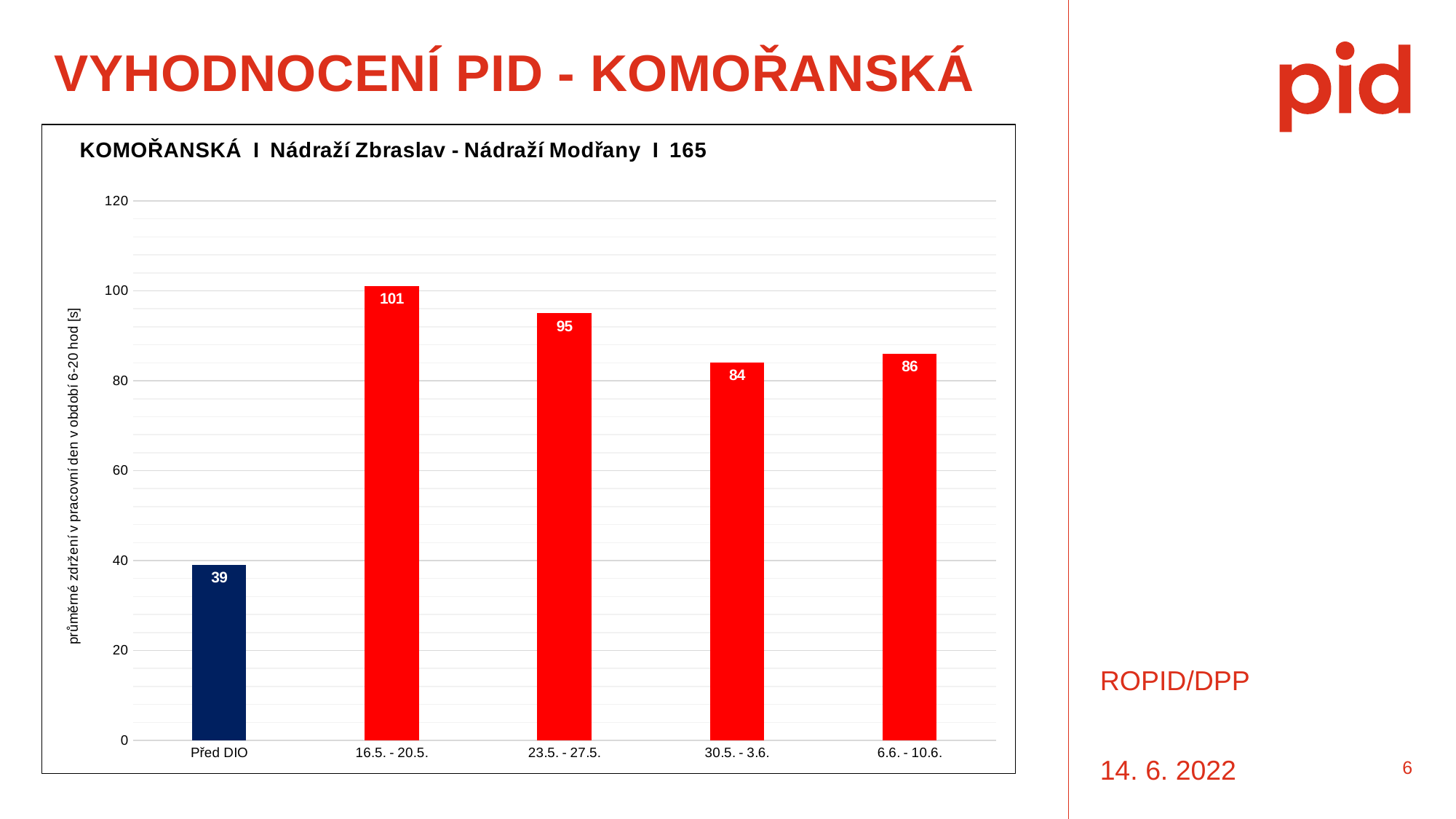

# VYHODNOCENÍ PID - KOMOŘANSKÁ

### Chart: KOMOŘANSKÁ  I  Nádraží Zbraslav - Nádraží Modřany  I  165

| Category | Průměr [s] |
|---|---|
| Před DIO | 39.0 |
| 16.5. - 20.5. | 101.0 |
| 23.5. - 27.5. | 95.0 |
| 30.5. - 3.6. | 84.0 |
| 6.6. - 10.6. | 86.0 |
ROPID/DPP

14. 6. 2022
6